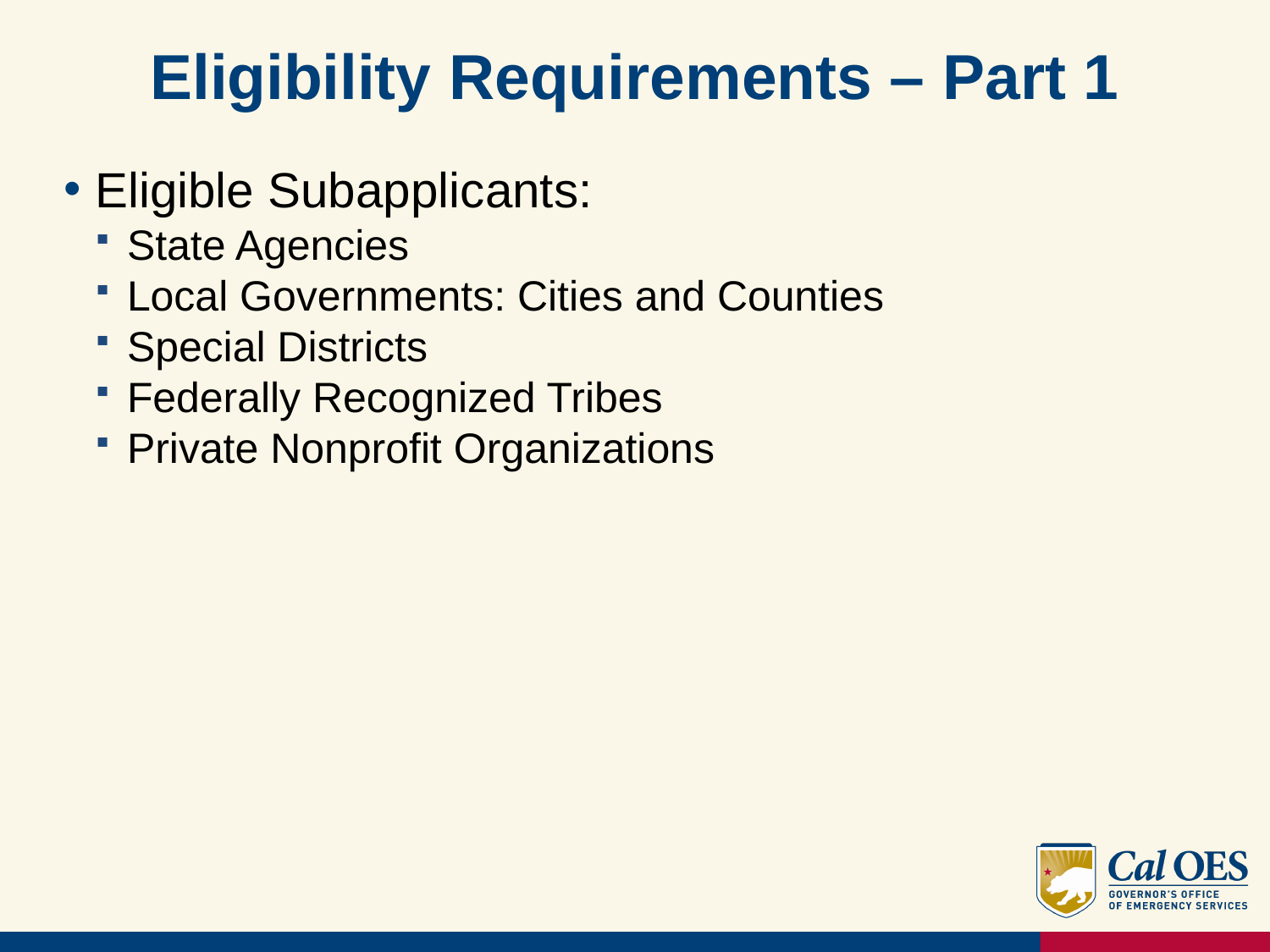

# Eligibility Requirements – Part 1
Eligible Subapplicants:
State Agencies
Local Governments: Cities and Counties
Special Districts
Federally Recognized Tribes
Private Nonprofit Organizations